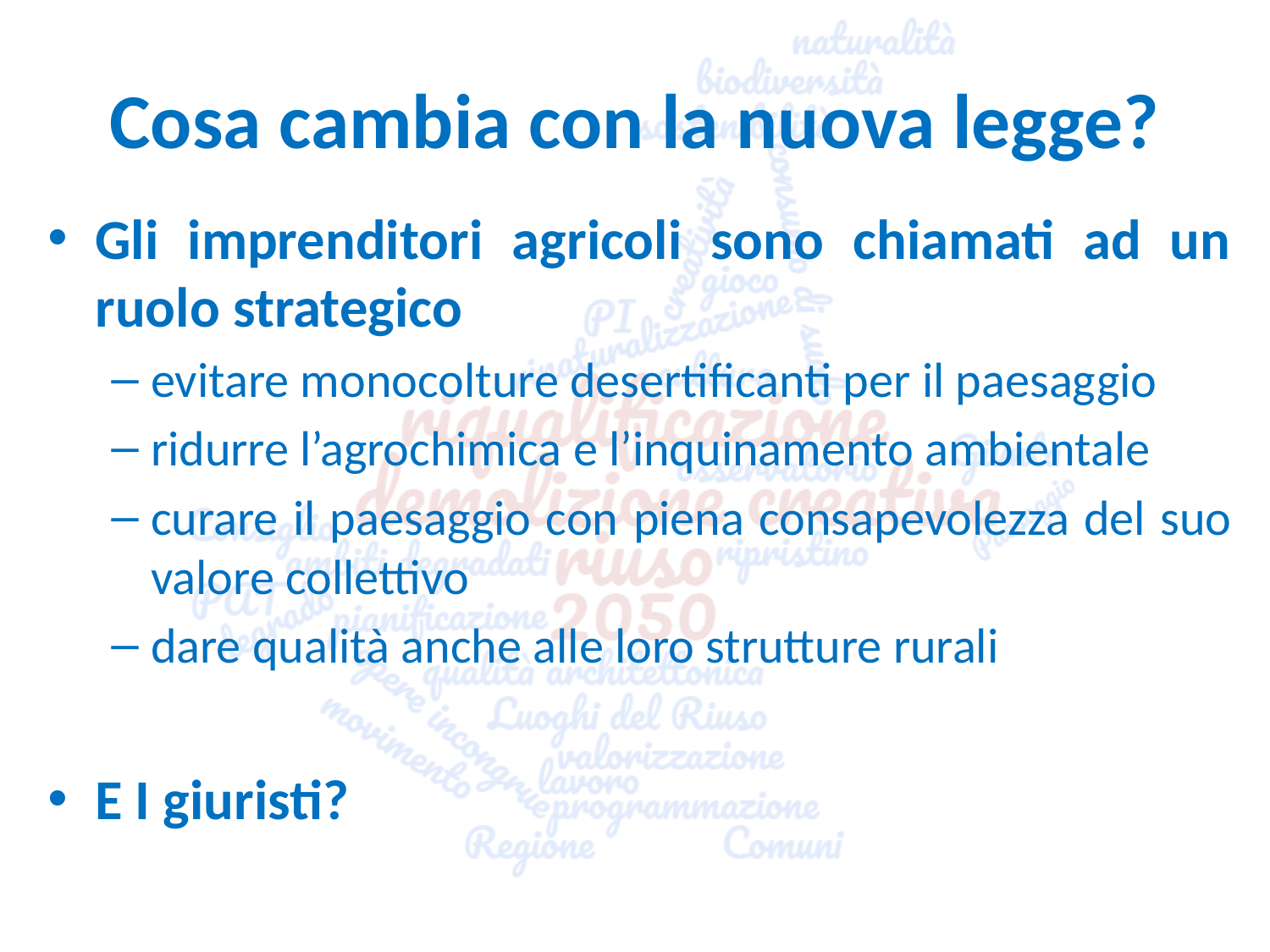

# Cosa cambia con la nuova legge?
Gli imprenditori agricoli sono chiamati ad un ruolo strategico
evitare monocolture desertificanti per il paesaggio
ridurre l’agrochimica e l’inquinamento ambientale
curare il paesaggio con piena consapevolezza del suo valore collettivo
dare qualità anche alle loro strutture rurali

E I giuristi?